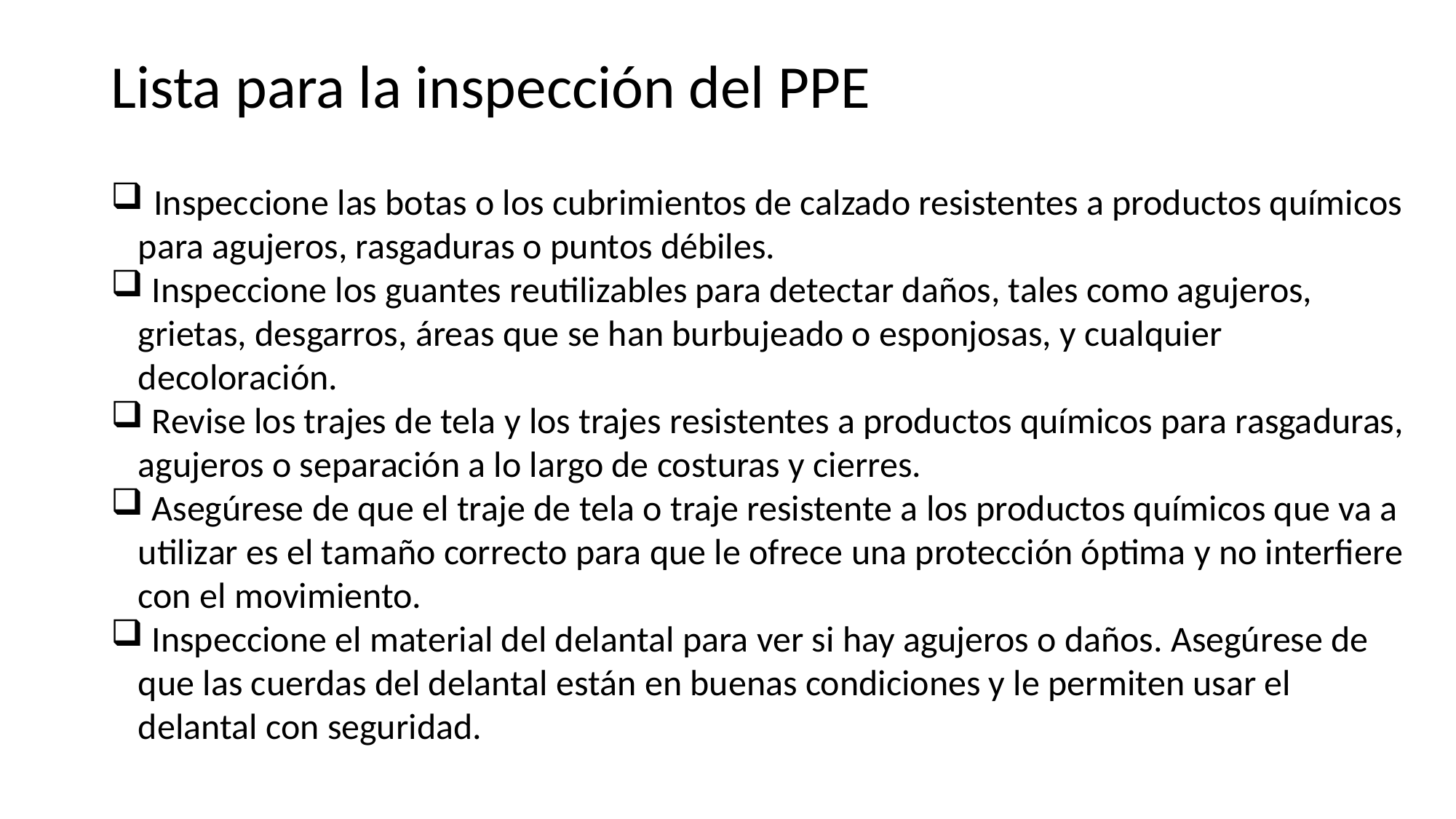

# Lista para la inspección del PPE
 Inspeccione las botas o los cubrimientos de calzado resistentes a productos químicos para agujeros, rasgaduras o puntos débiles.
 Inspeccione los guantes reutilizables para detectar daños, tales como agujeros, grietas, desgarros, áreas que se han burbujeado o esponjosas, y cualquier decoloración.
 Revise los trajes de tela y los trajes resistentes a productos químicos para rasgaduras, agujeros o separación a lo largo de costuras y cierres.
 Asegúrese de que el traje de tela o traje resistente a los productos químicos que va a utilizar es el tamaño correcto para que le ofrece una protección óptima y no interfiere con el movimiento.
 Inspeccione el material del delantal para ver si hay agujeros o daños. Asegúrese de que las cuerdas del delantal están en buenas condiciones y le permiten usar el delantal con seguridad.